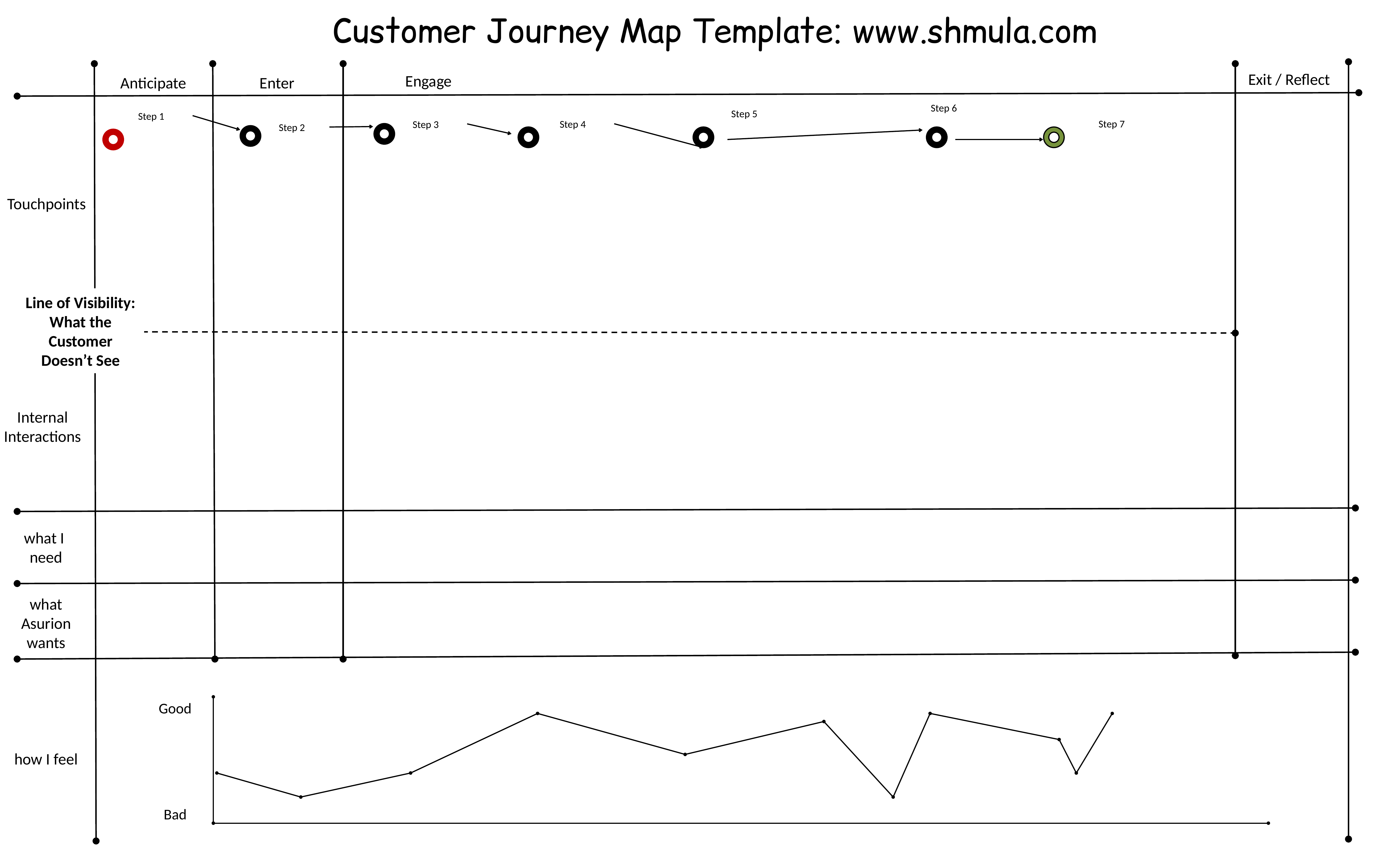

Customer Journey Map Template: www.shmula.com
Exit / Reflect
Engage
Enter
Anticipate
Step 6
Step 5
Step 1
Step 7
Step 4
Step 3
Step 2

Touchpoints
Line of Visibility: What the Customer Doesn’t See
Internal Interactions
what I
need
what Asurion wants
Good
Bad
how I feel